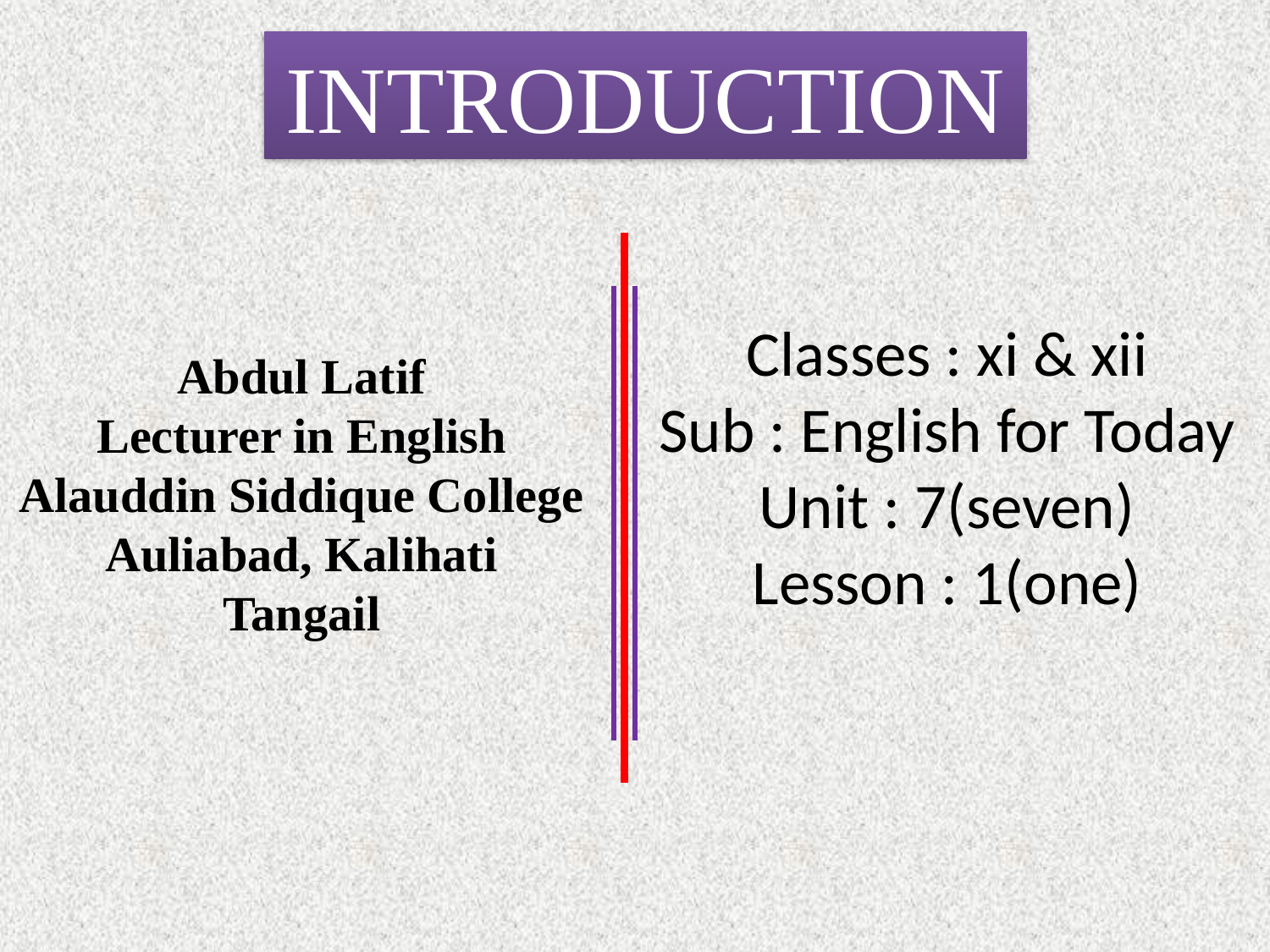

INTRODUCTION
Classes : xi & xii
Sub : English for Today
Unit : 7(seven)
Lesson : 1(one)
Abdul Latif
Lecturer in English
Alauddin Siddique College
Auliabad, Kalihati
Tangail